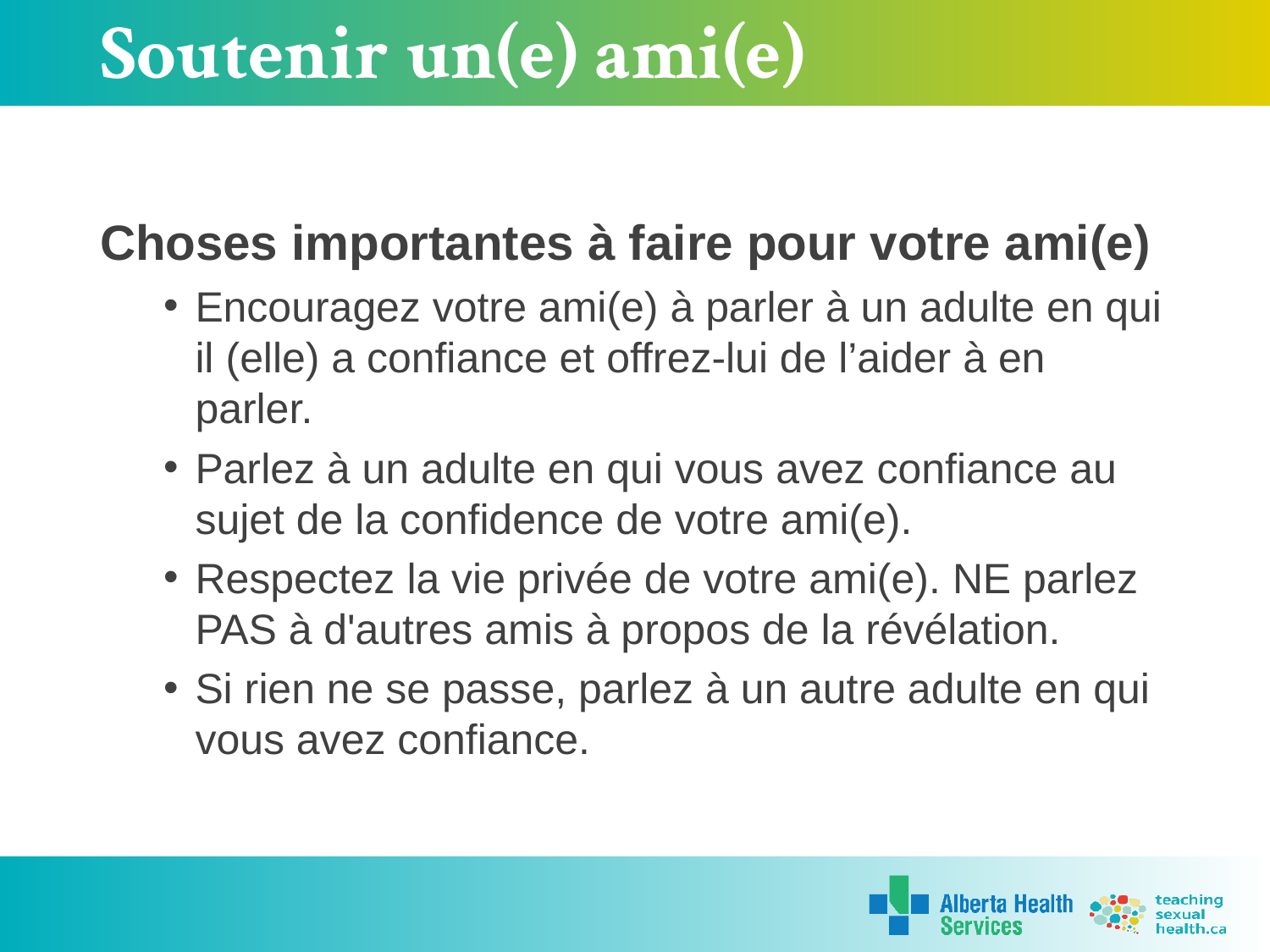

# Soutenir un(e) ami(e)
Choses importantes à faire pour votre ami(e)
Encouragez votre ami(e) à parler à un adulte en qui il (elle) a confiance et offrez-lui de l’aider à en parler.
Parlez à un adulte en qui vous avez confiance au sujet de la confidence de votre ami(e).
Respectez la vie privée de votre ami(e). NE parlez PAS à d'autres amis à propos de la révélation.
Si rien ne se passe, parlez à un autre adulte en qui vous avez confiance.